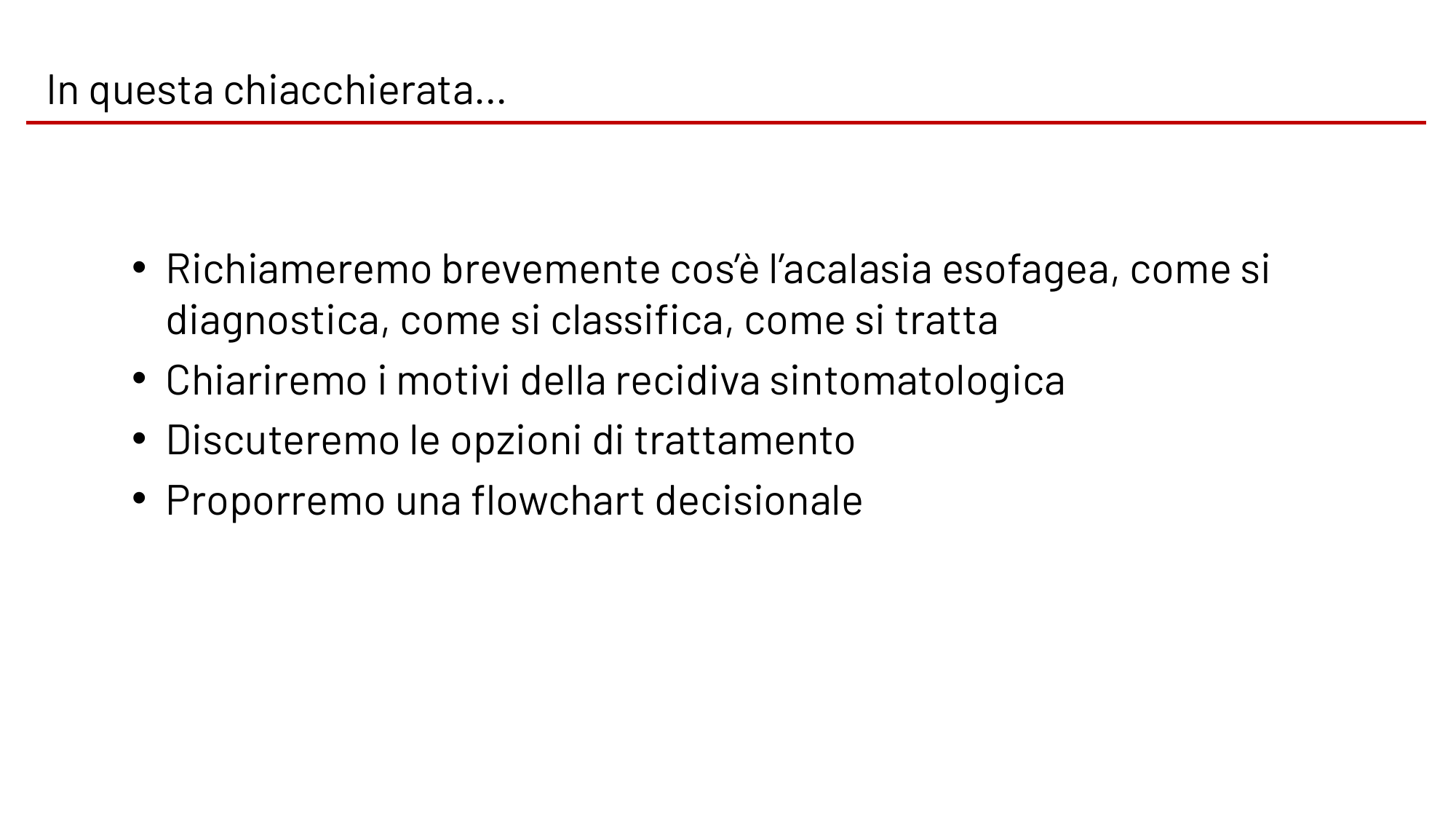

In questa chiacchierata…
Richiameremo brevemente cos’è l’acalasia esofagea, come si diagnostica, come si classifica, come si tratta
Chiariremo i motivi della recidiva sintomatologica
Discuteremo le opzioni di trattamento
Proporremo una flowchart decisionale